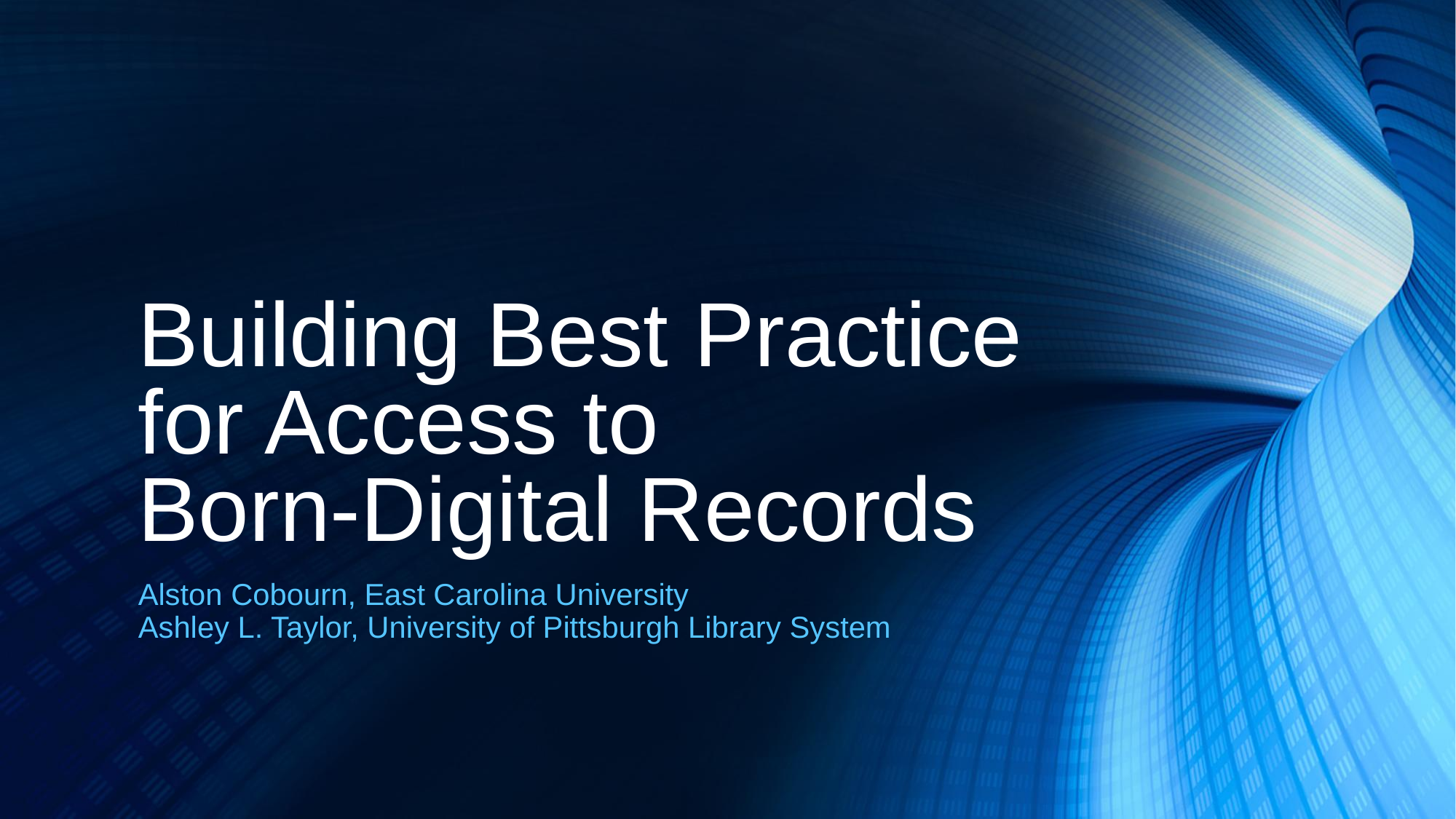

# Building Best Practice for Access to Born-Digital Records
Alston Cobourn, East Carolina University
Ashley L. Taylor, University of Pittsburgh Library System